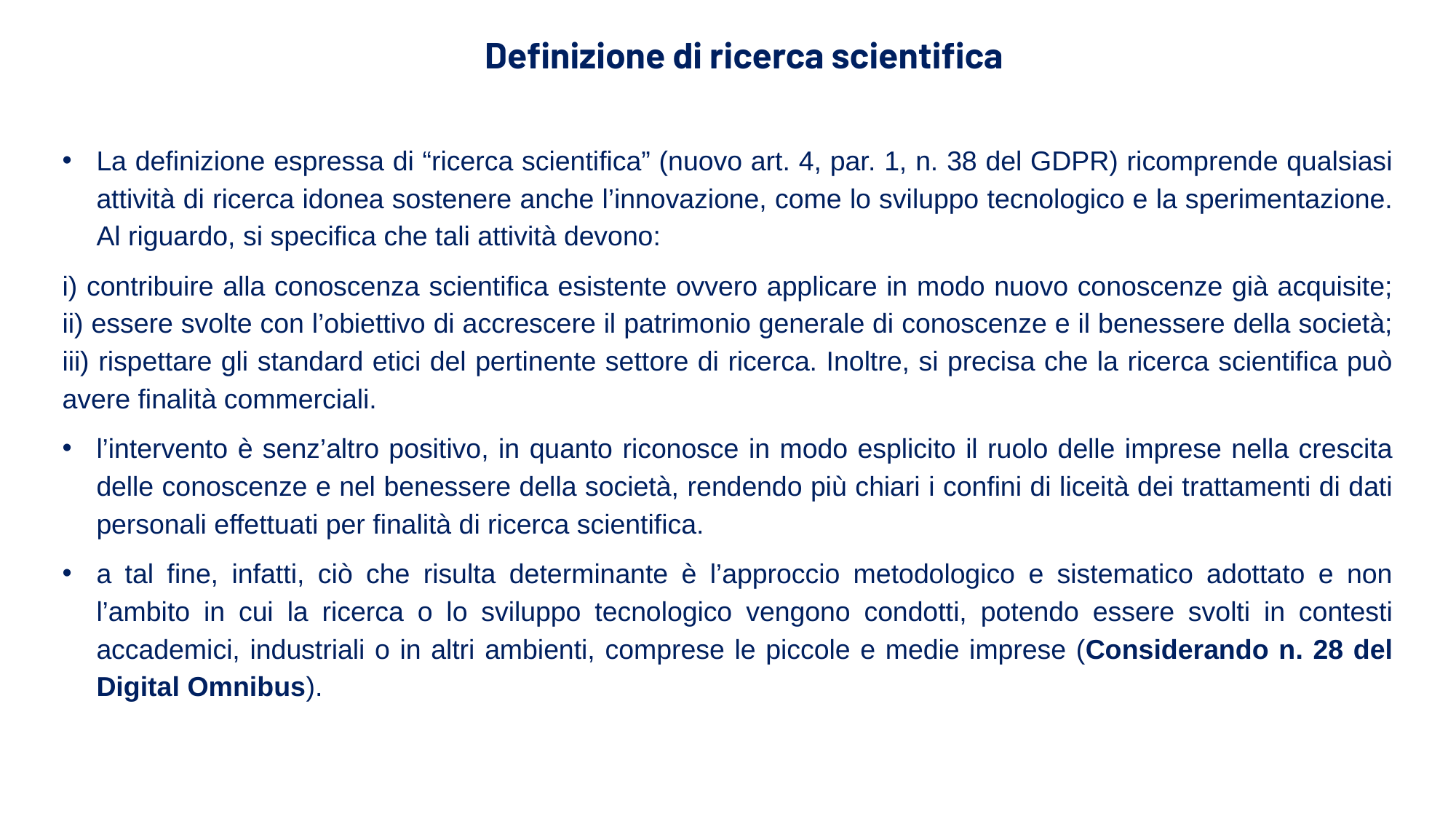

Definizione di ricerca scientifica
La definizione espressa di “ricerca scientifica” (nuovo art. 4, par. 1, n. 38 del GDPR) ricomprende qualsiasi attività di ricerca idonea sostenere anche l’innovazione, come lo sviluppo tecnologico e la sperimentazione. Al riguardo, si specifica che tali attività devono:
i) contribuire alla conoscenza scientifica esistente ovvero applicare in modo nuovo conoscenze già acquisite; ii) essere svolte con l’obiettivo di accrescere il patrimonio generale di conoscenze e il benessere della società; iii) rispettare gli standard etici del pertinente settore di ricerca. Inoltre, si precisa che la ricerca scientifica può avere finalità commerciali.
l’intervento è senz’altro positivo, in quanto riconosce in modo esplicito il ruolo delle imprese nella crescita delle conoscenze e nel benessere della società, rendendo più chiari i confini di liceità dei trattamenti di dati personali effettuati per finalità di ricerca scientifica.
a tal fine, infatti, ciò che risulta determinante è l’approccio metodologico e sistematico adottato e non l’ambito in cui la ricerca o lo sviluppo tecnologico vengono condotti, potendo essere svolti in contesti accademici, industriali o in altri ambienti, comprese le piccole e medie imprese (Considerando n. 28 del Digital Omnibus).